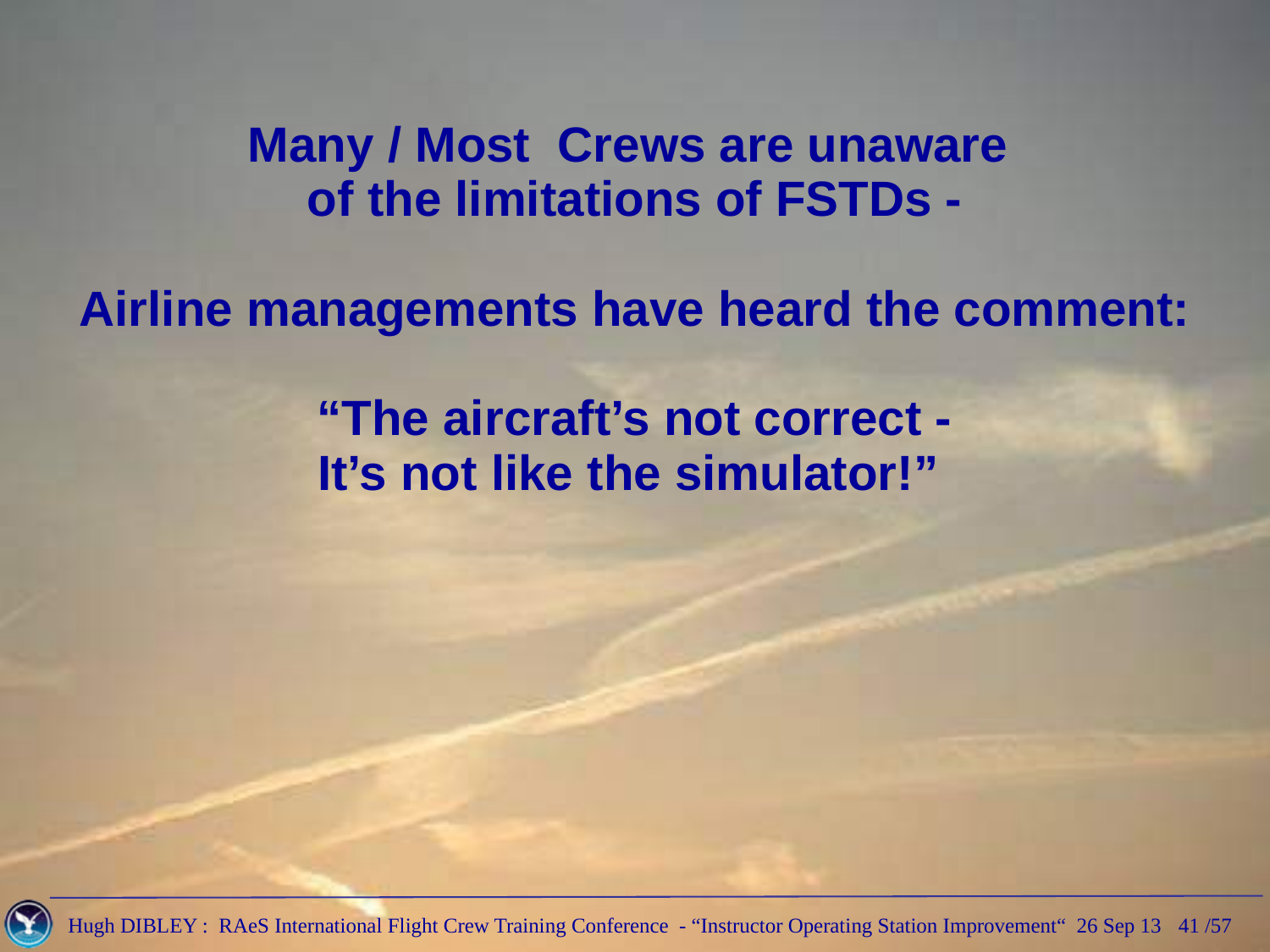

Many / Most  Crews are unaware
of the limitations of FSTDs -

Airline managements have heard the comment:

“The aircraft’s not correct -
It’s not like the simulator!”